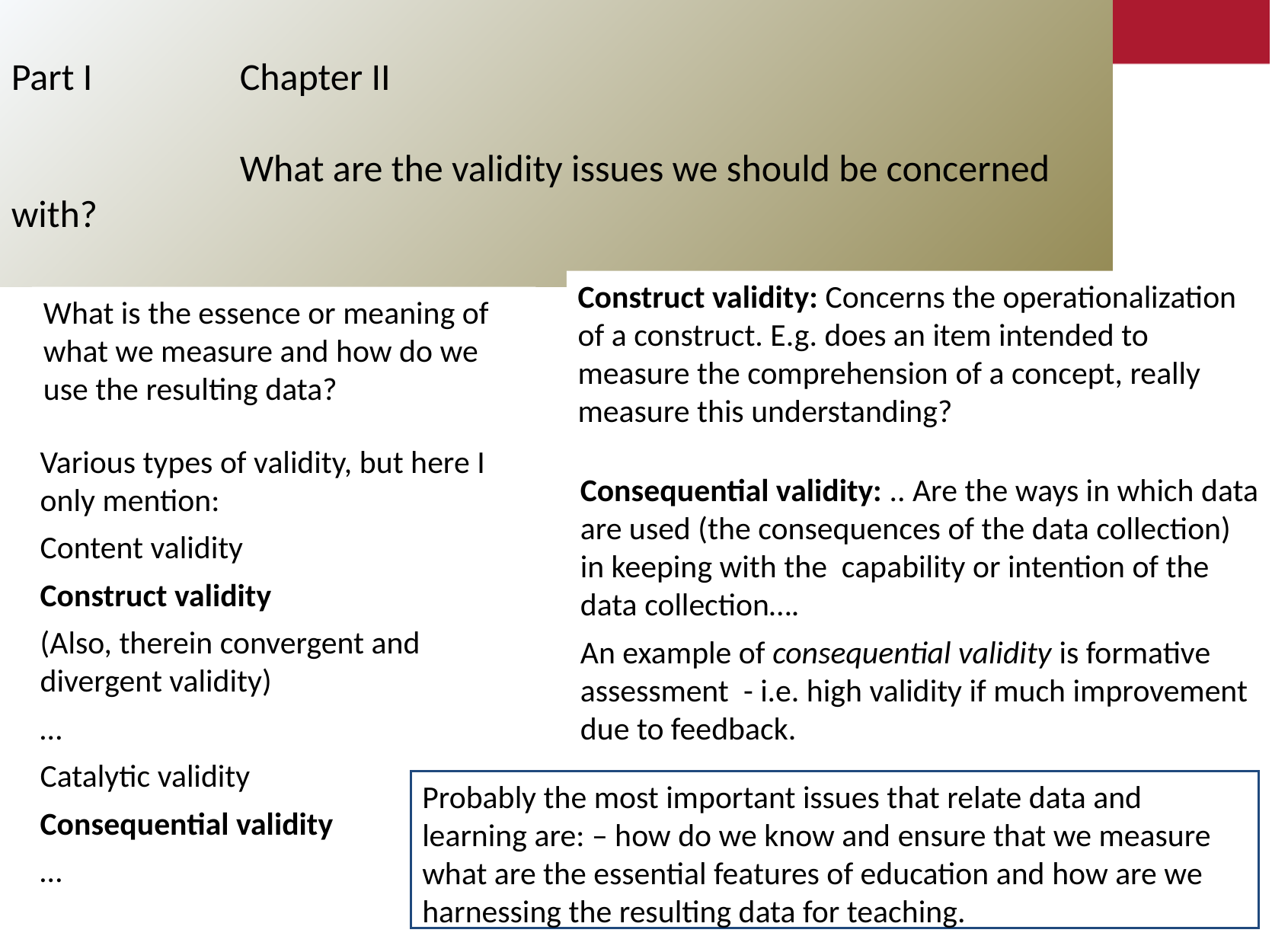

# Part I		Chapter II What are the validity issues we should be concerned with?
Construct validity: Concerns the operationalization of a construct. E.g. does an item intended to measure the comprehension of a concept, really measure this understanding?

What is the essence or meaning of what we measure and how do we use the resulting data?
Various types of validity, but here I only mention:
Content validity
Construct validity
(Also, therein convergent and divergent validity)
…
Catalytic validity
Consequential validity
…

Consequential validity: .. Are the ways in which data are used (the consequences of the data collection) in keeping with the  capability or intention of the data collection….
An example of consequential validity is formative assessment  - i.e. high validity if much improvement due to feedback.

Probably the most important issues that relate data and learning are: – how do we know and ensure that we measure what are the essential features of education and how are we harnessing the resulting data for teaching.

Jón Torfi Jónasson  Espoo 2018  Northern Lights – Theme: Teacher, teacher´s role  and data
7